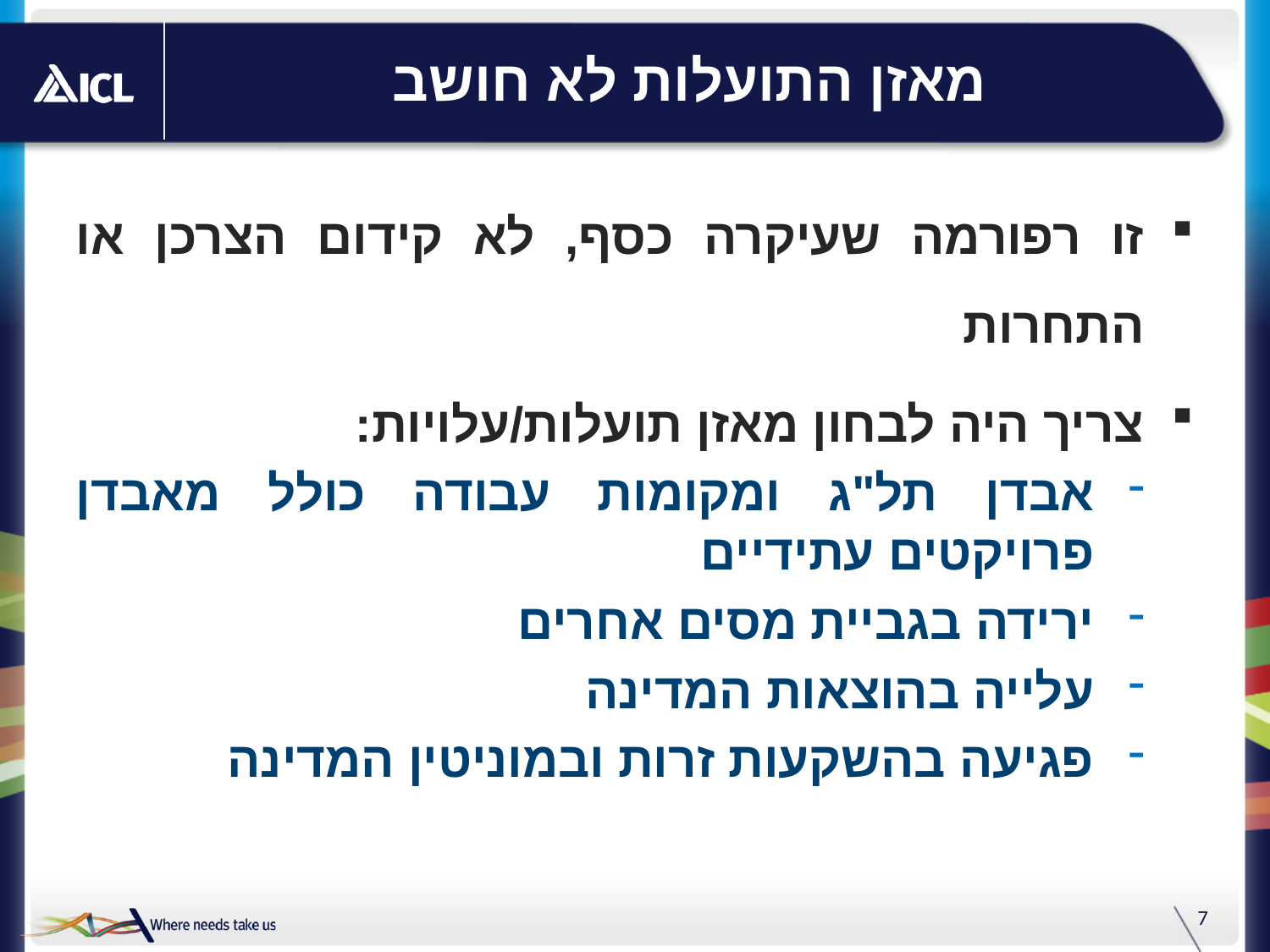

# מאזן התועלות לא חושב
זו רפורמה שעיקרה כסף, לא קידום הצרכן או התחרות
צריך היה לבחון מאזן תועלות/עלויות:
אבדן תל"ג ומקומות עבודה כולל מאבדן פרויקטים עתידיים
ירידה בגביית מסים אחרים
עלייה בהוצאות המדינה
פגיעה בהשקעות זרות ובמוניטין המדינה
7